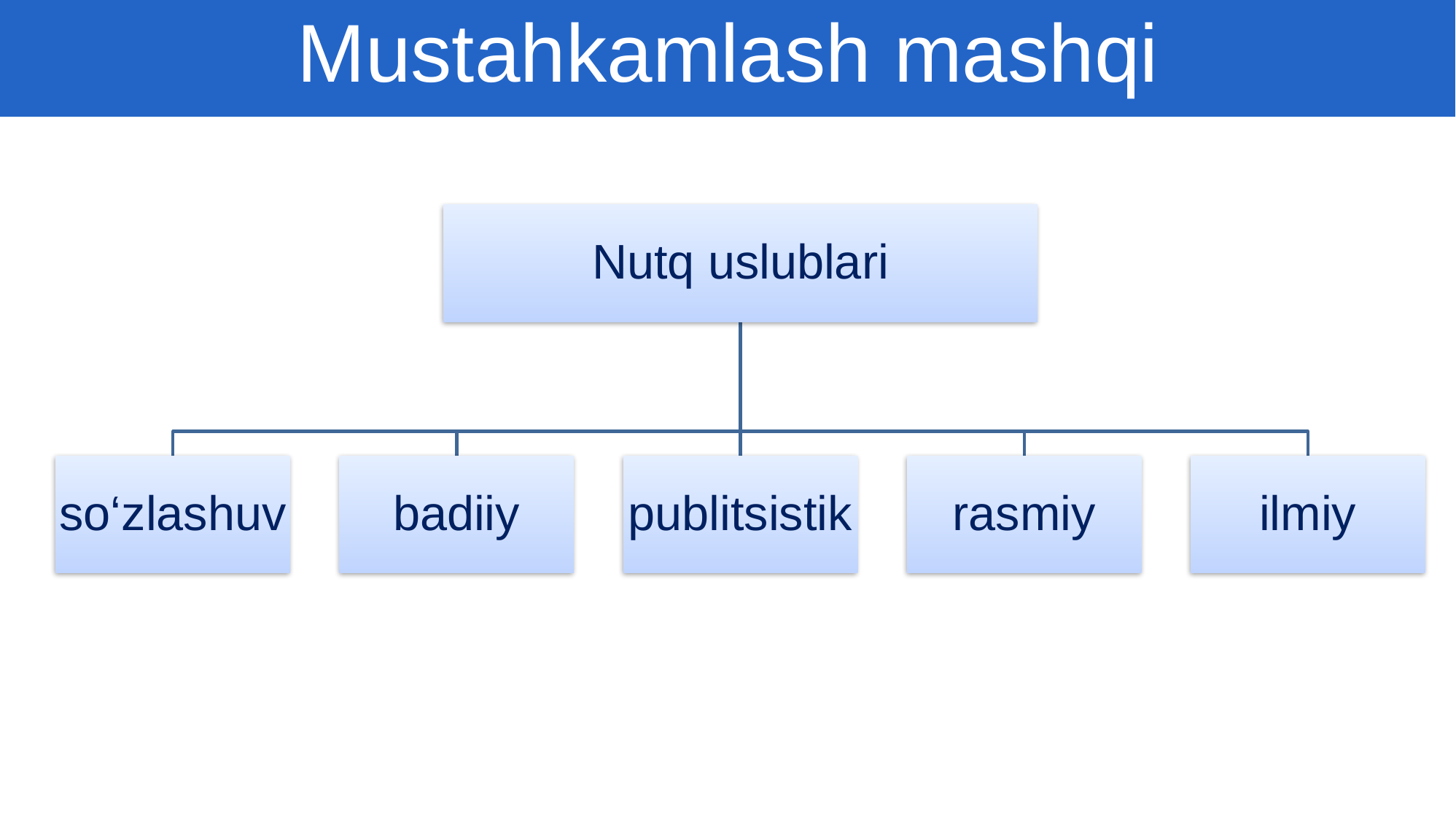

Mustahkamlash mashqi
Nutq uslublari
so‘zlashuv
badiiy
publitsistik
rasmiy
ilmiy